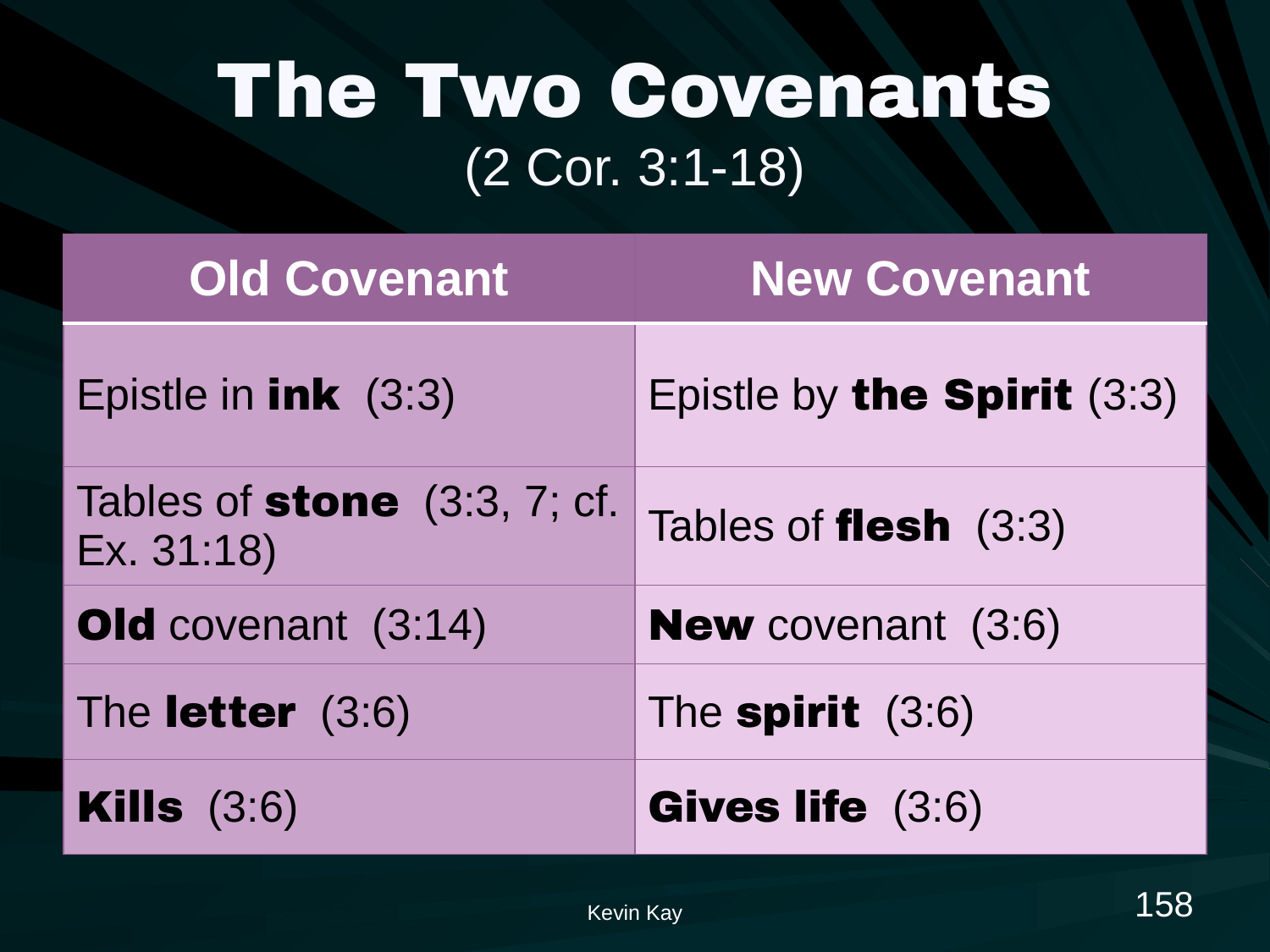

# The Two Covenants (2 Cor. 3:1-18)
| Old Covenant | New Covenant |
| --- | --- |
| Epistle in ink (3:3) | Epistle by the Spirit (3:3) |
| Tables of stone (3:3, 7; cf. Ex. 31:18) | Tables of flesh (3:3) |
| Old covenant (3:14) | New covenant (3:6) |
| The letter (3:6) | The spirit (3:6) |
| Kills (3:6) | Gives life (3:6) |
158
Kevin Kay